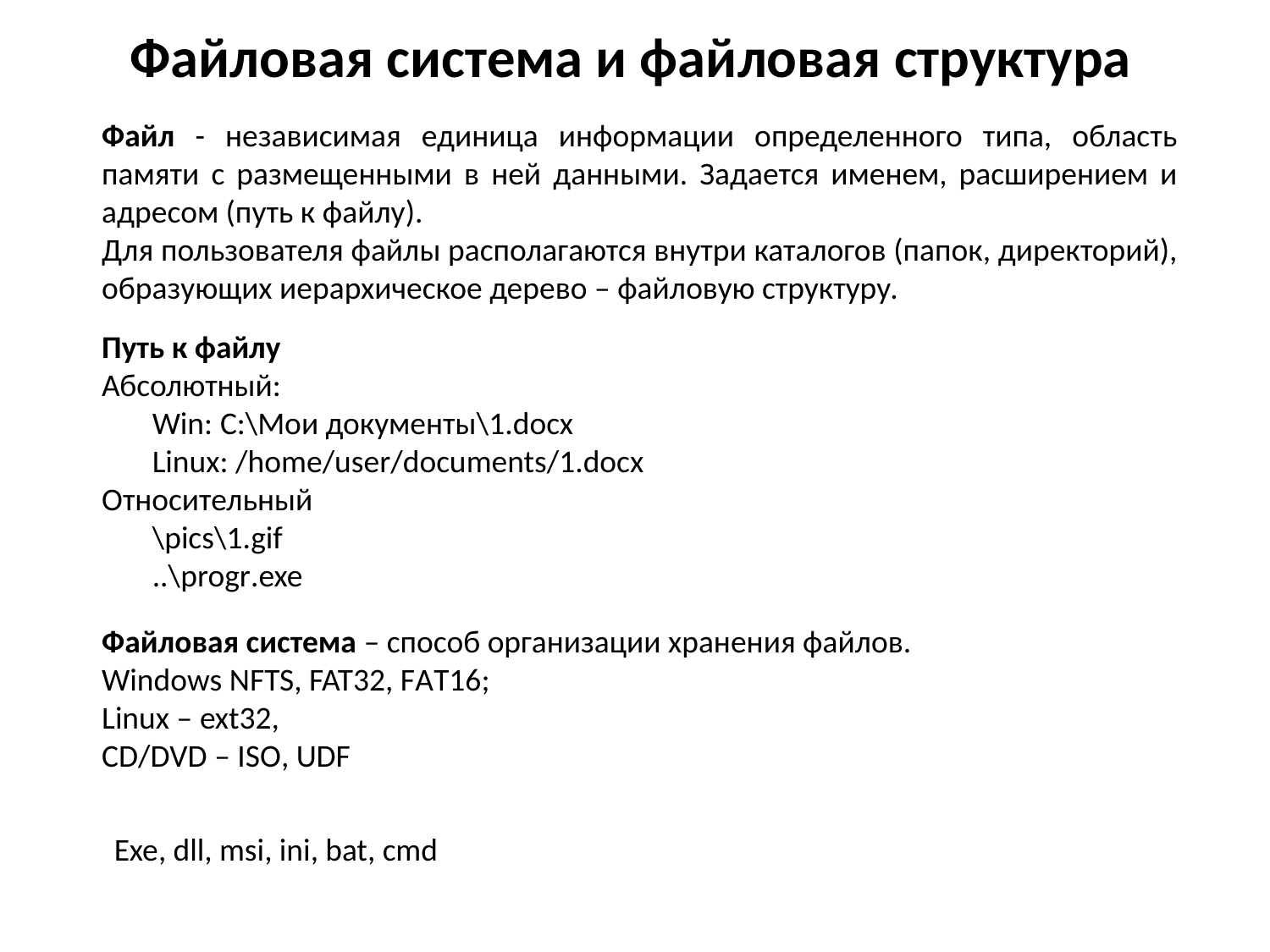

# Файловая система и файловая структура
Файл - независимая единица информации определенного типа, область памяти с размещенными в ней данными. Задается именем, расширением и адресом (путь к файлу).
Для пользователя файлы располагаются внутри каталогов (папок, директорий), образующих иерархическое дерево – файловую структуру.
Путь к файлу
Абсолютный:
Win: С:\Мои документы\1.docx
Linux: /home/user/documents/1.docx
Относительный
\pics\1.gif
..\progr.exe
Файловая система – способ организации хранения файлов.
Windows NFTS, FAT32, FAT16;
Linux – ext32,
CD/DVD – ISO, UDF
Exe, dll, msi, ini, bat, cmd